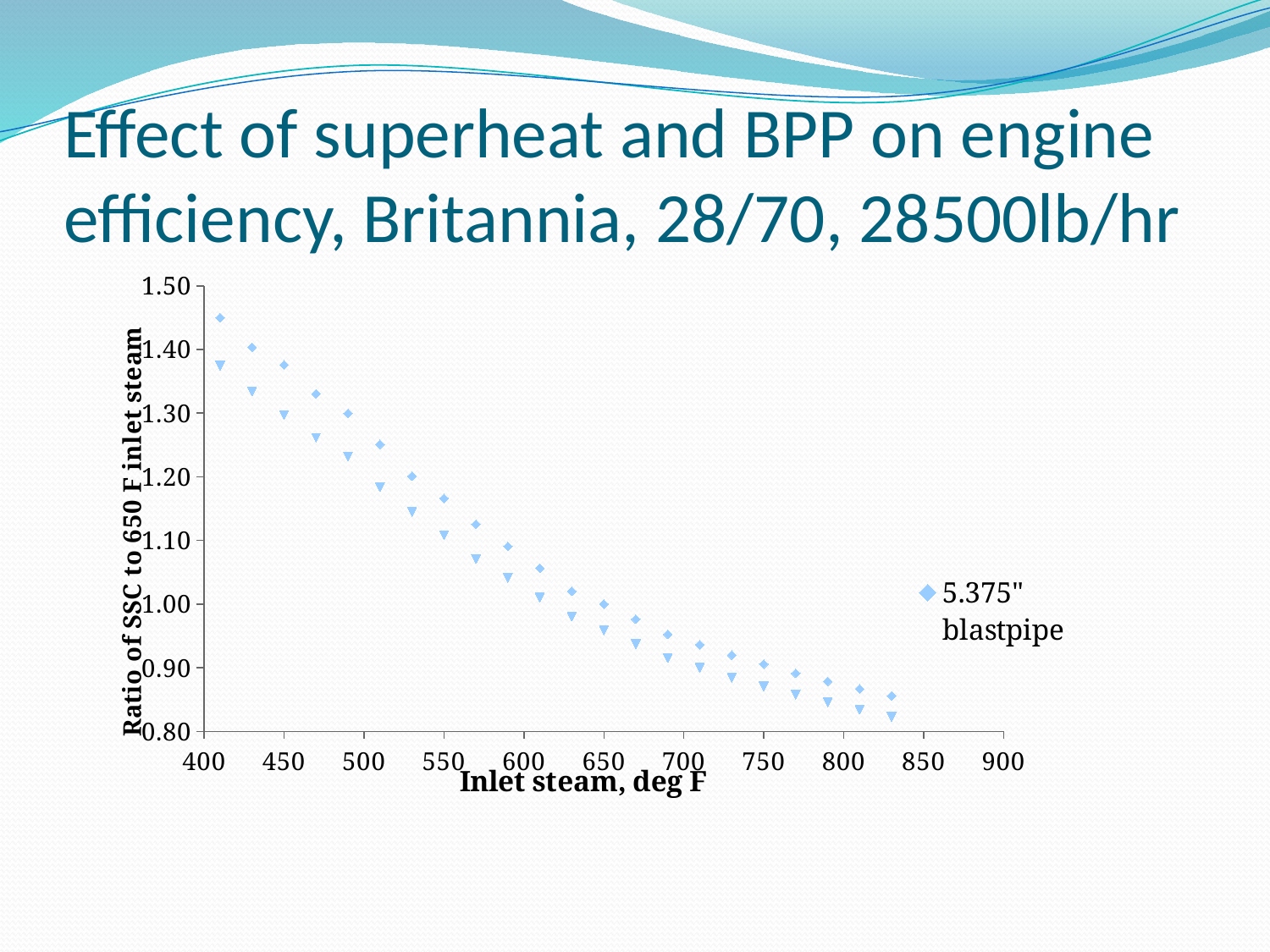

# Effect of superheat and BPP on engine efficiency, Britannia, 28/70, 28500lb/hr

### Chart

| Category |  |  |
|---|---|---|